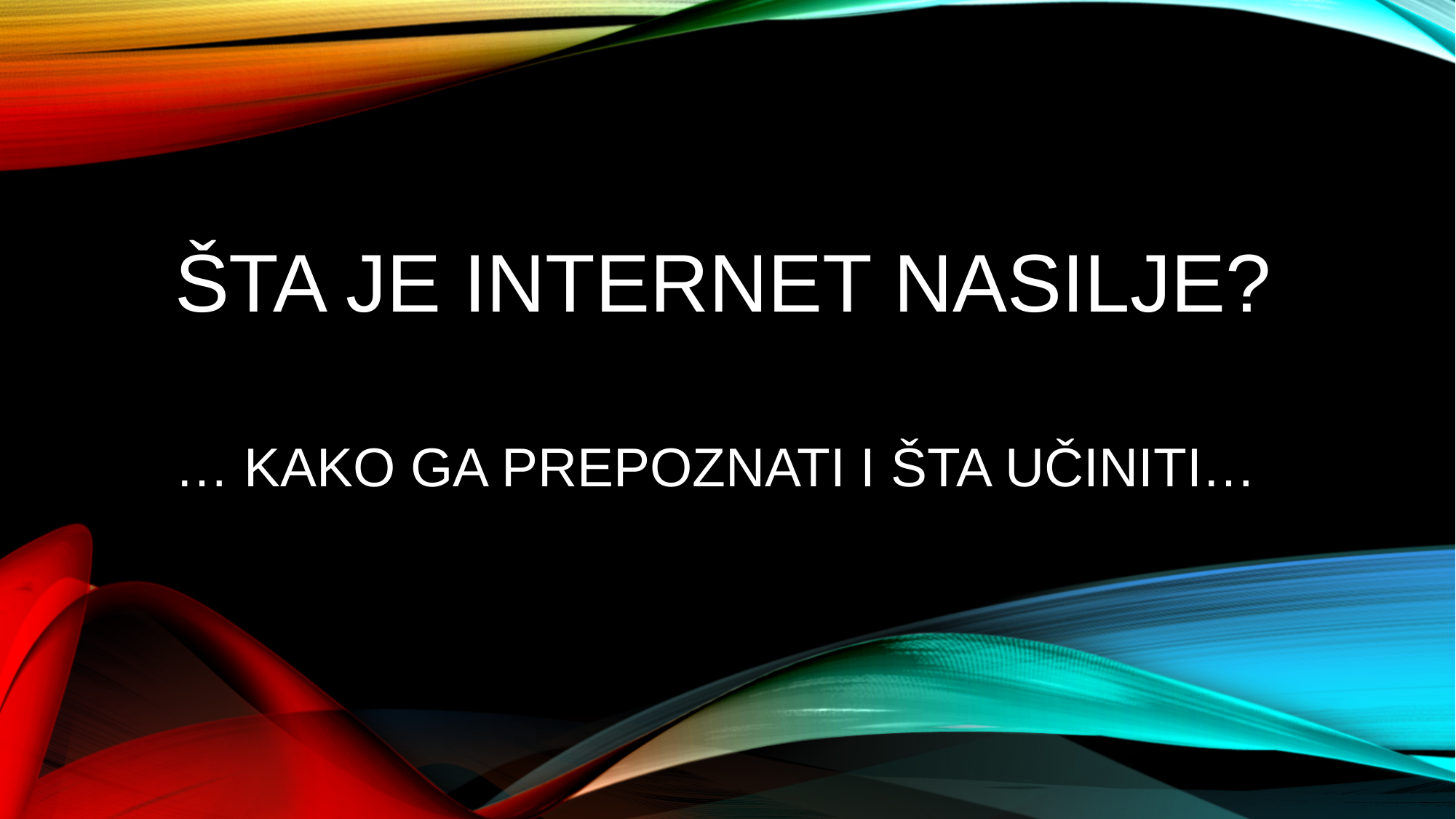

# ŠTA JE INTERNET NASILJE?
… KAKO GA PREPOZNATI I ŠTA UČINITI…